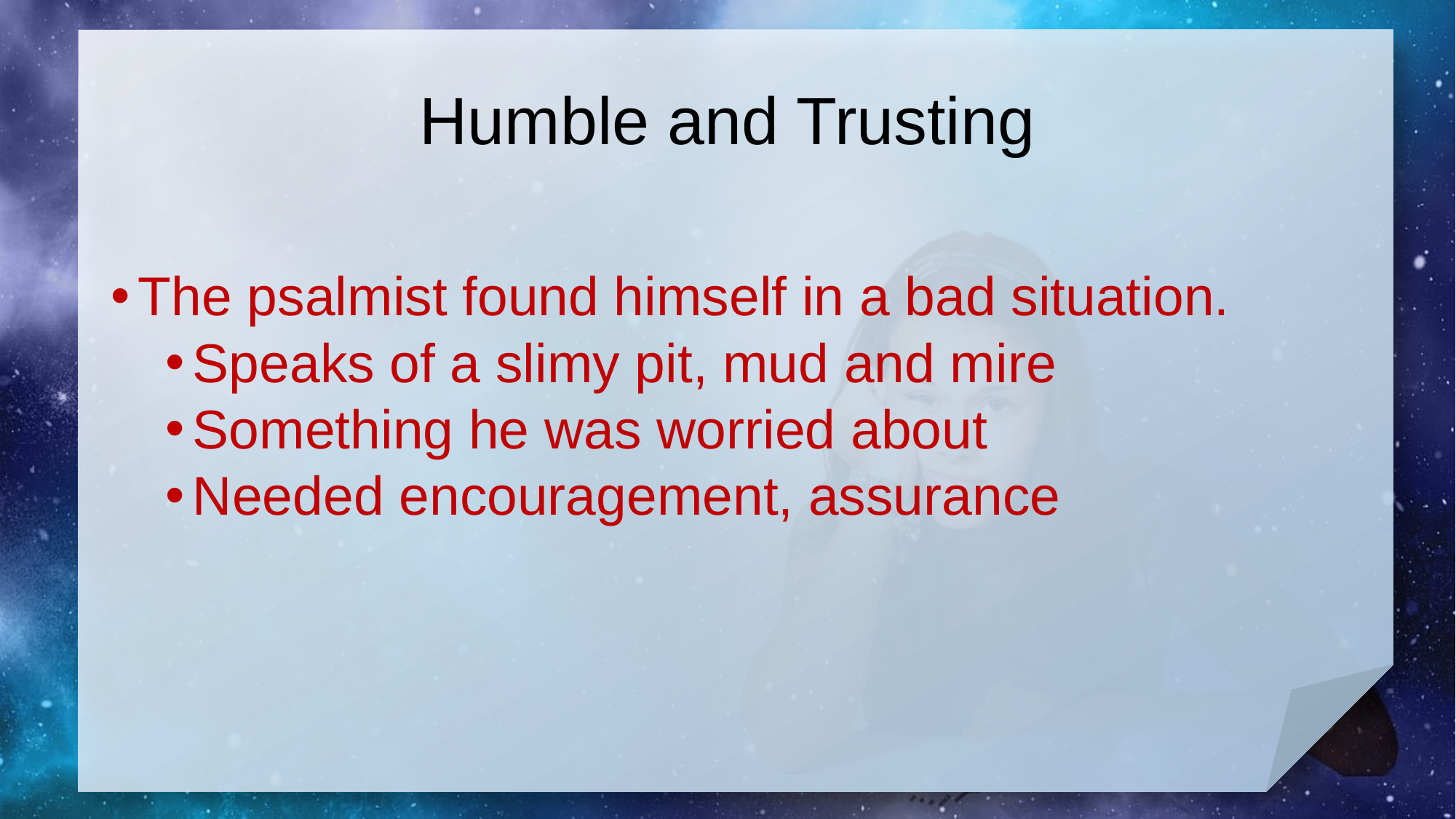

# Humble and Trusting
The psalmist found himself in a bad situation.
Speaks of a slimy pit, mud and mire
Something he was worried about
Needed encouragement, assurance